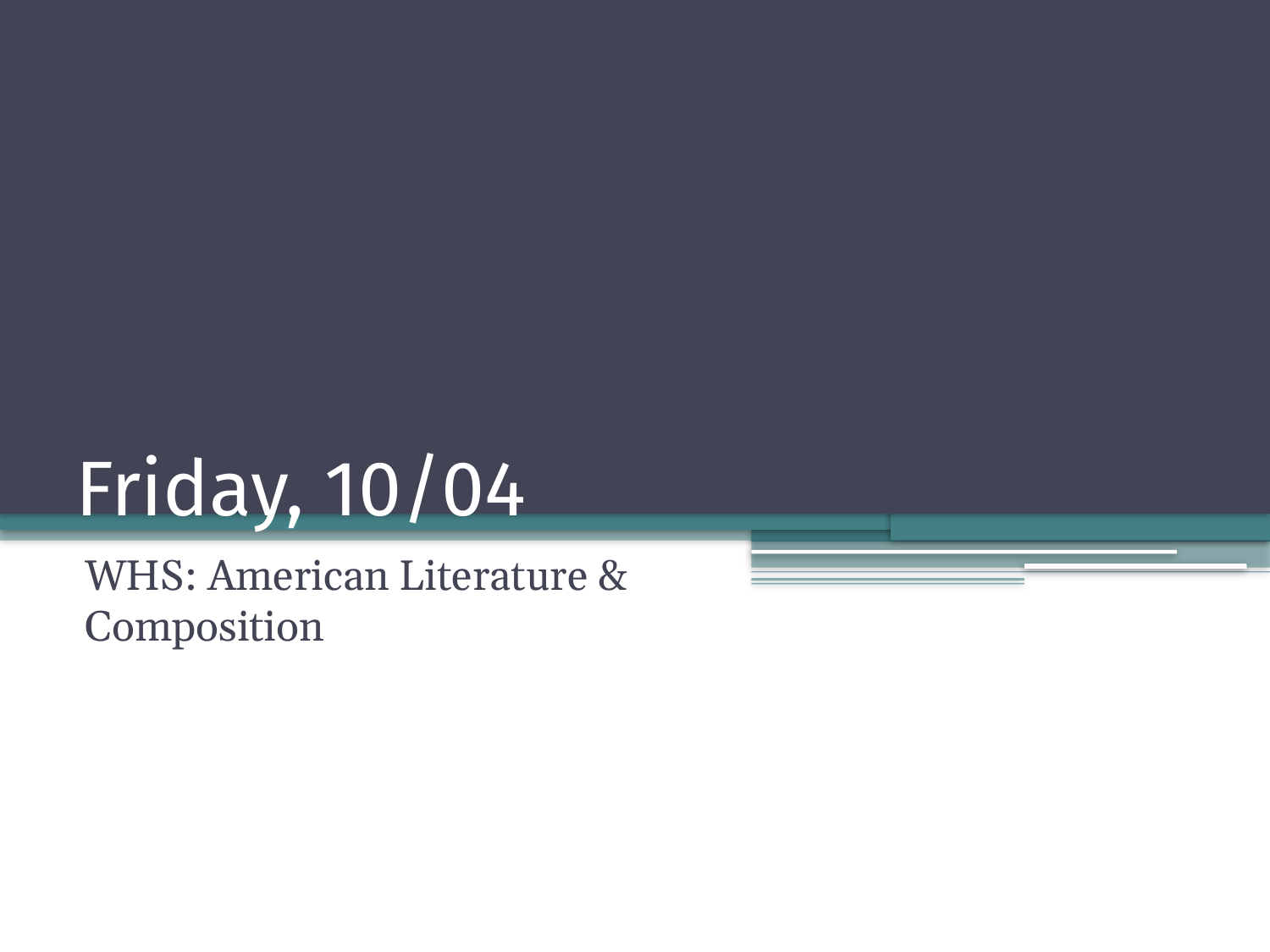

# Friday, 10/04
WHS: American Literature & Composition